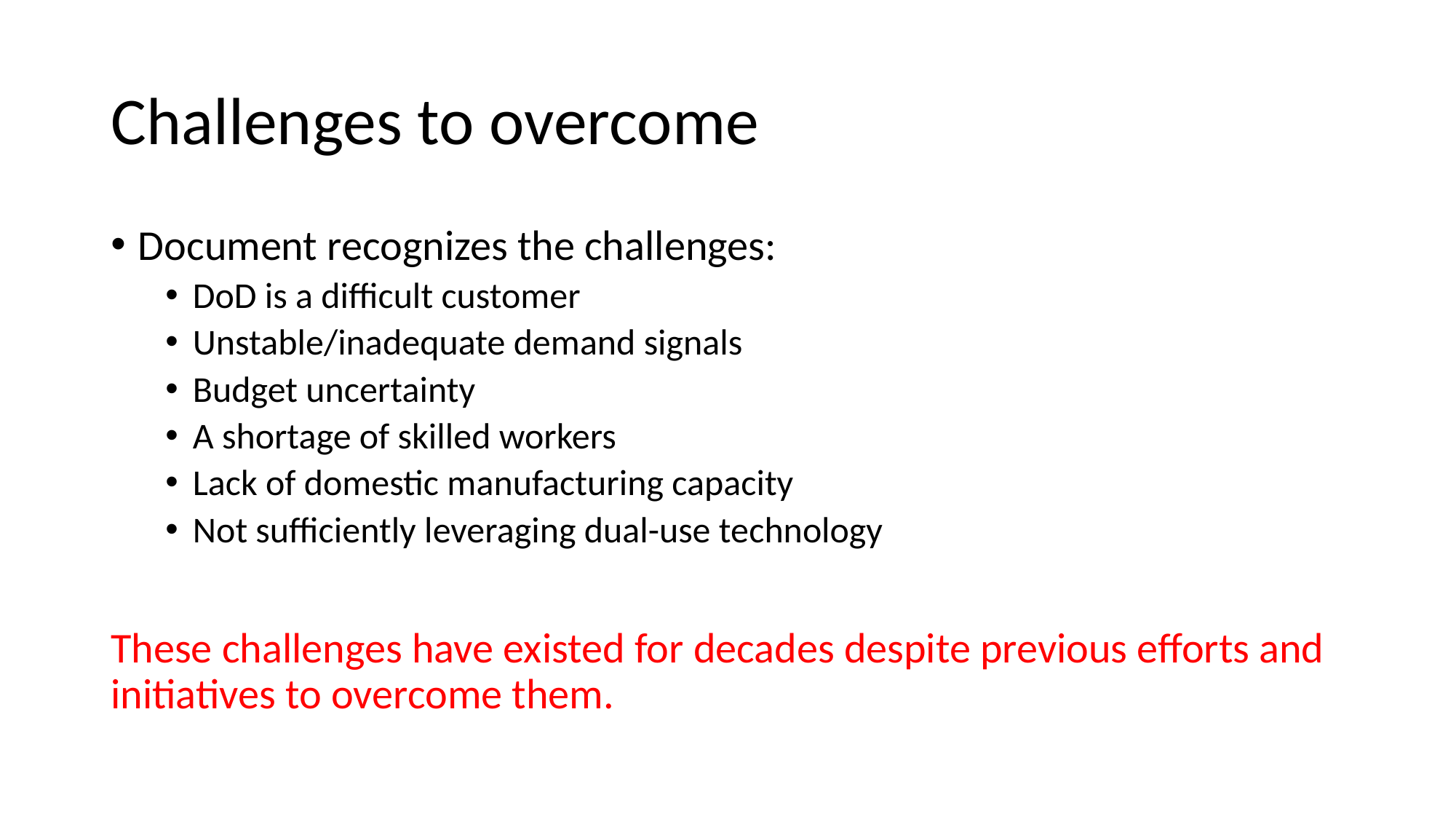

# Challenges to overcome
Document recognizes the challenges:
DoD is a difficult customer
Unstable/inadequate demand signals
Budget uncertainty
A shortage of skilled workers
Lack of domestic manufacturing capacity
Not sufficiently leveraging dual-use technology

These challenges have existed for decades despite previous efforts and initiatives to overcome them.